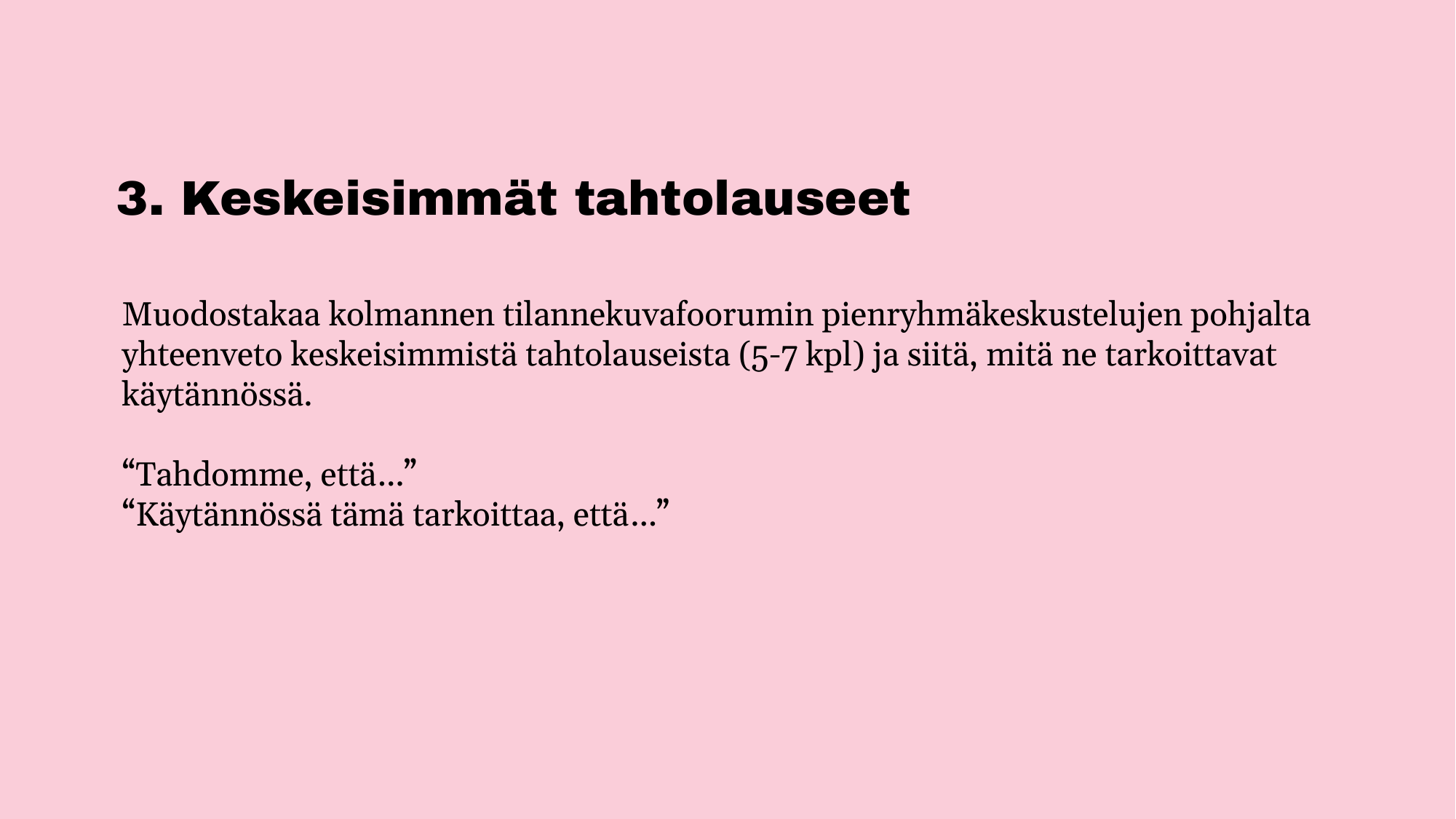

3. Keskeisimmät tahtolauseet
Muodostakaa kolmannen tilannekuvafoorumin pienryhmäkeskustelujen pohjalta
yhteenveto keskeisimmistä tahtolauseista (5-7 kpl) ja siitä, mitä ne tarkoittavat käytännössä.

“Tahdomme, että…”
“Käytännössä tämä tarkoittaa, että…”